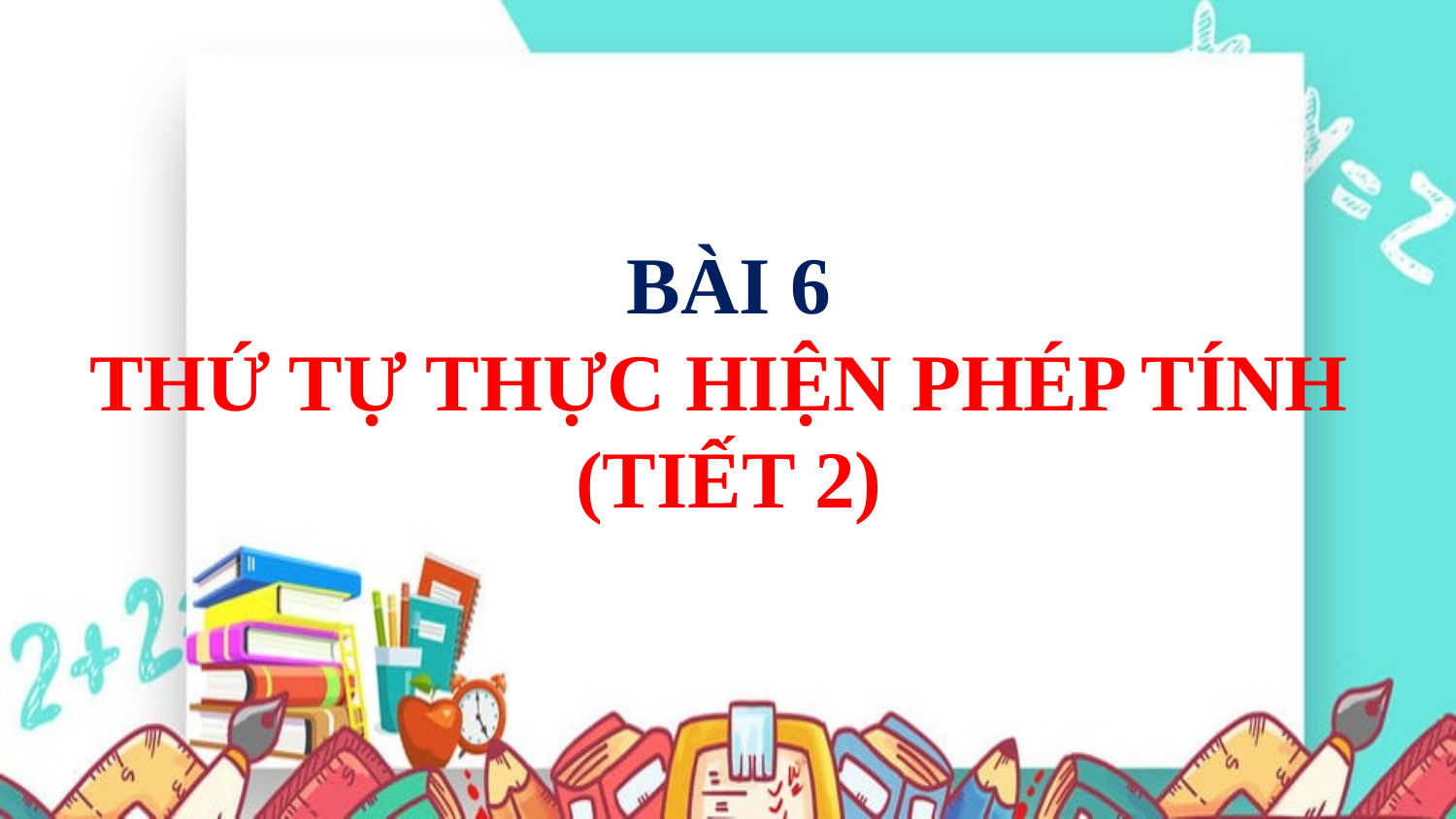

# BÀI 6 THỨ TỰ THỰC HIỆN PHÉP TÍNH (TIẾT 2)